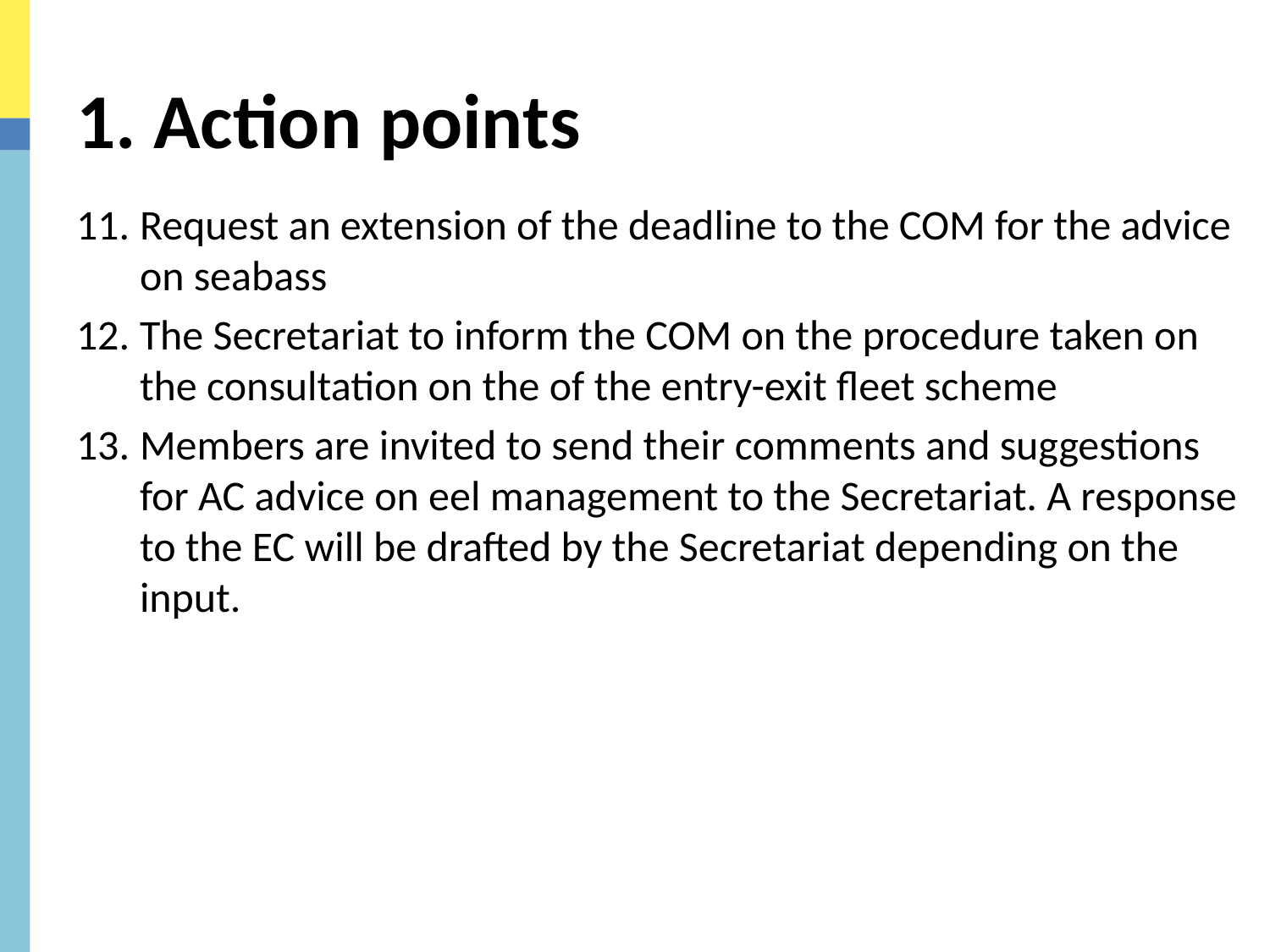

# 1. Action points
Request an extension of the deadline to the COM for the advice on seabass
The Secretariat to inform the COM on the procedure taken on the consultation on the of the entry-exit fleet scheme
Members are invited to send their comments and suggestions for AC advice on eel management to the Secretariat. A response to the EC will be drafted by the Secretariat depending on the input.